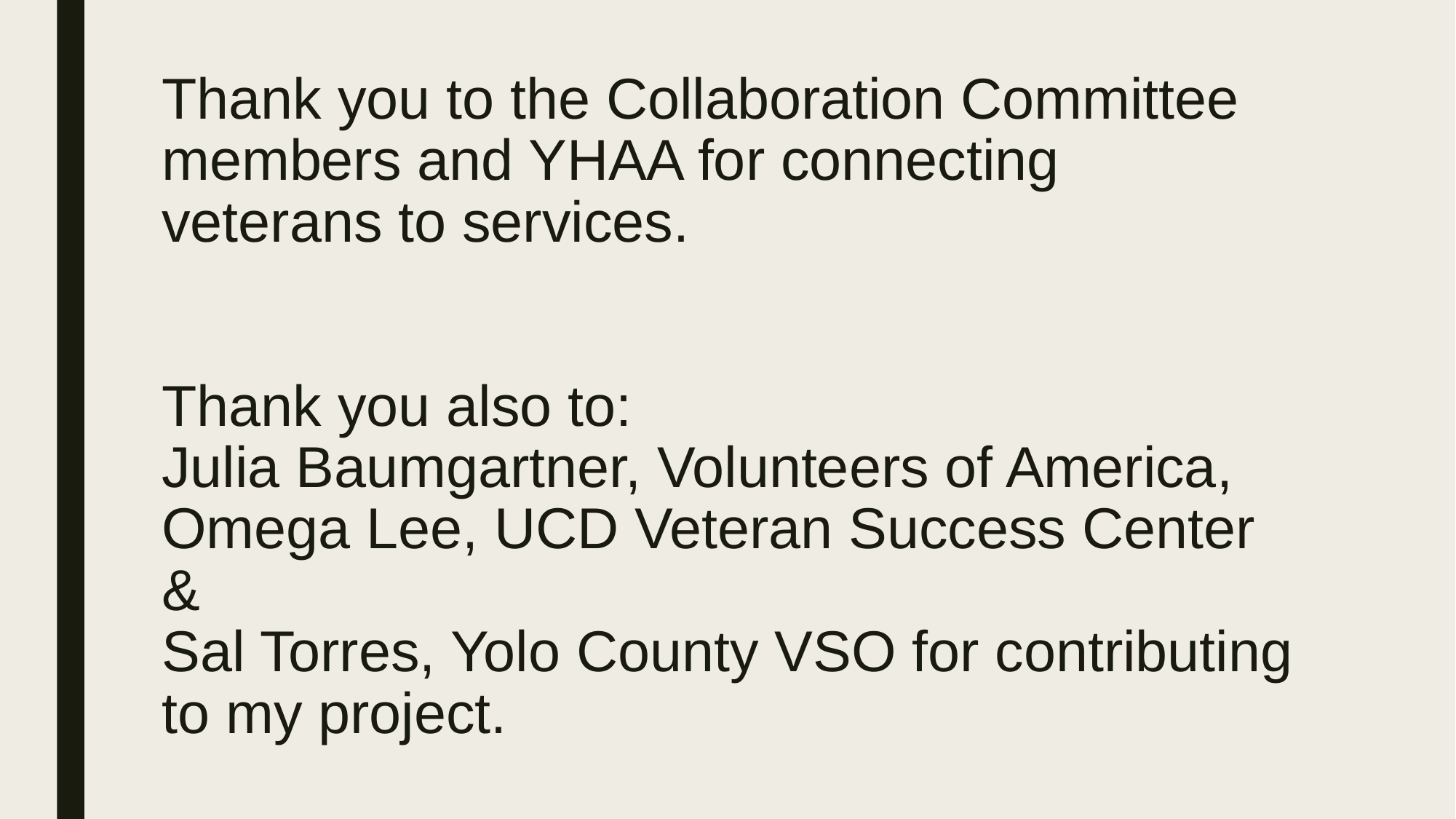

# Thank you to the Collaboration Committee members and YHAA for connecting veterans to services. Thank you also to: Julia Baumgartner, Volunteers of America, Omega Lee, UCD Veteran Success Center & Sal Torres, Yolo County VSO for contributing to my project.